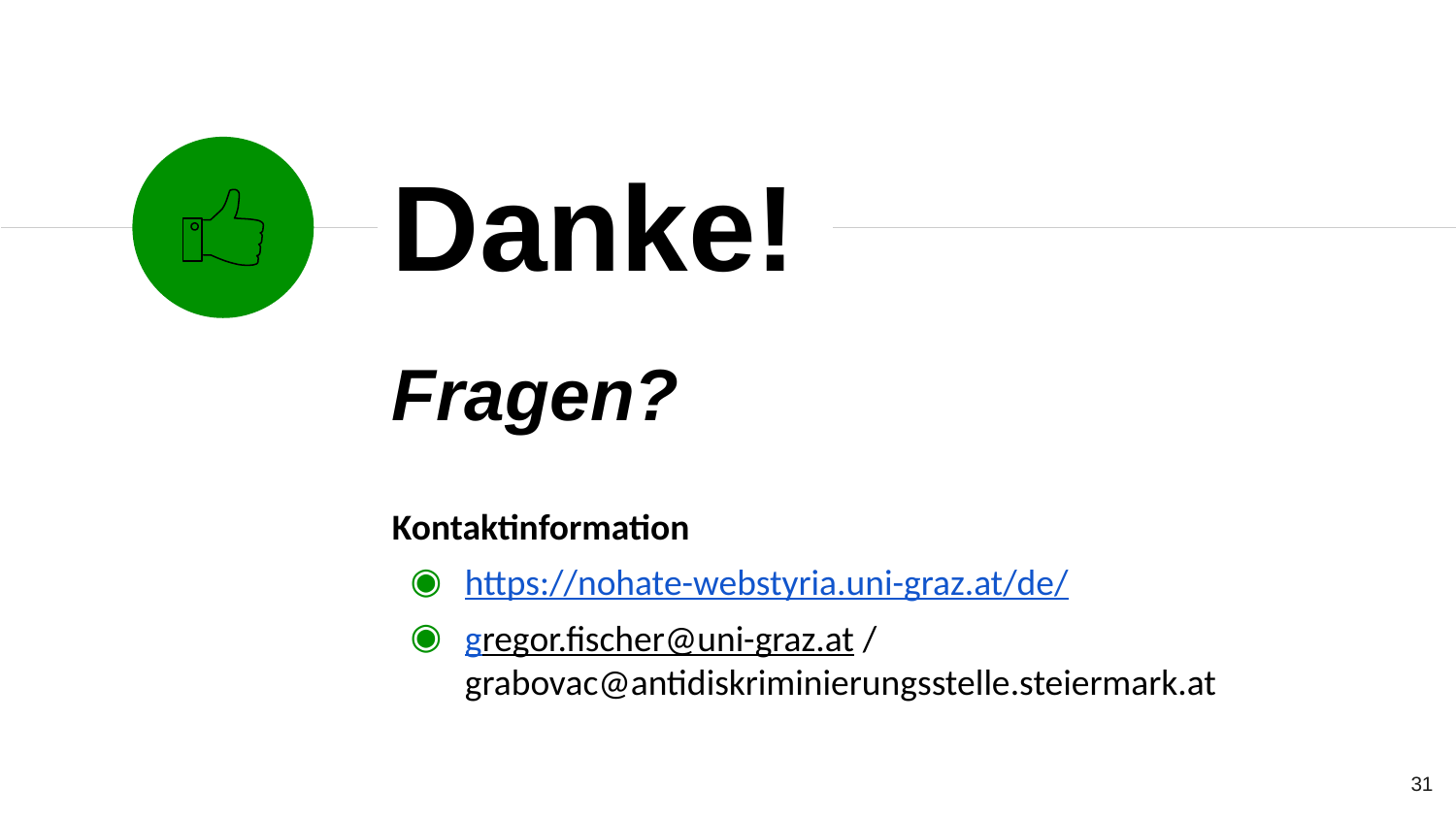

Danke!

Fragen?

Kontaktinformation
https://nohate-webstyria.uni-graz.at/de/
gregor.fischer@uni-graz.at / grabovac@antidiskriminierungsstelle.steiermark.at
31